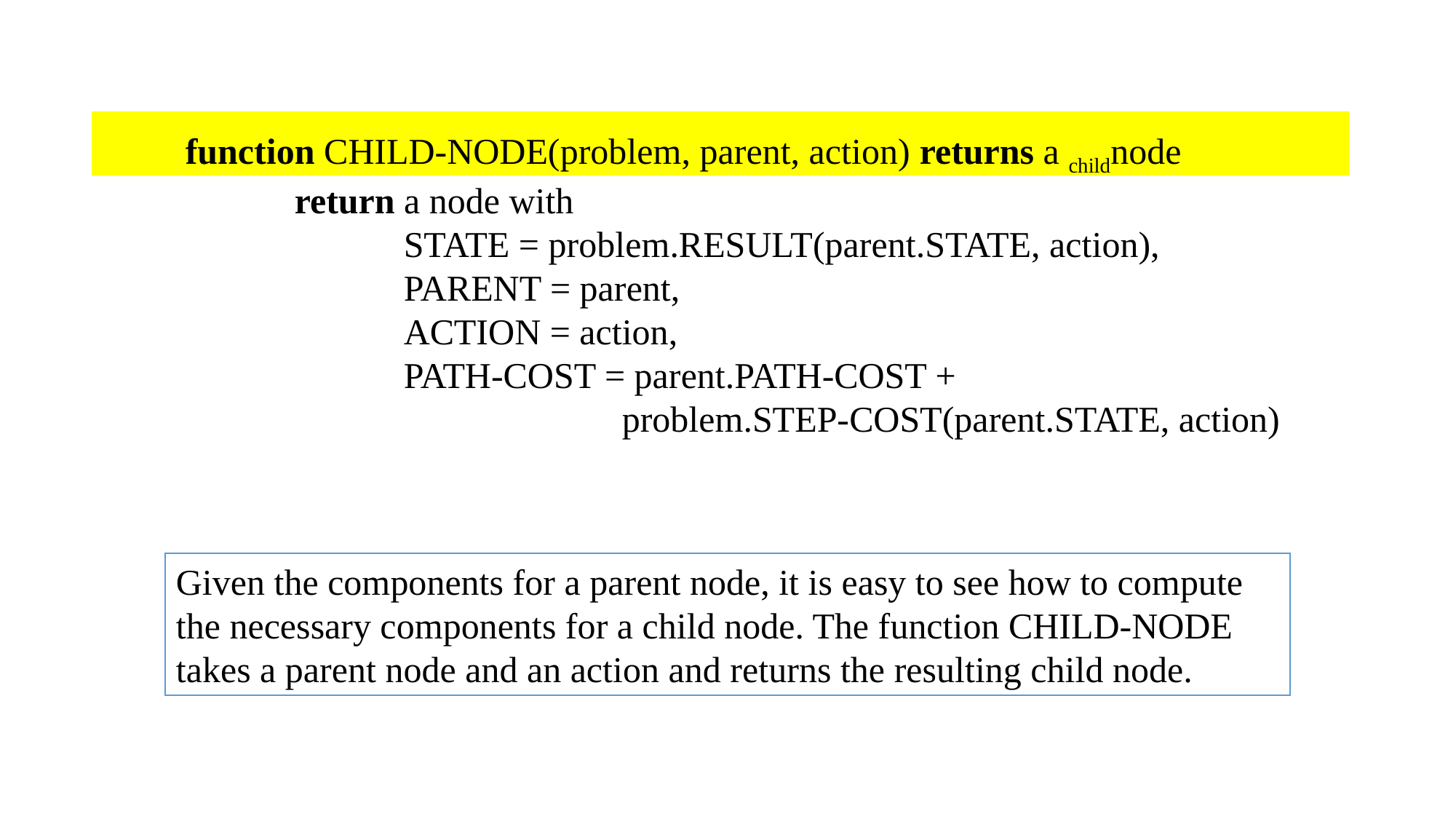

function CHILD-NODE(problem, parent, action) returns a childnode
	return a node with
		STATE = problem.RESULT(parent.STATE, action),
		PARENT = parent,
		ACTION = action,
		PATH-COST = parent.PATH-COST +
				problem.STEP-COST(parent.STATE, action)
Given the components for a parent node, it is easy to see how to compute the necessary components for a child node. The function CHILD-NODE takes a parent node and an action and returns the resulting child node.